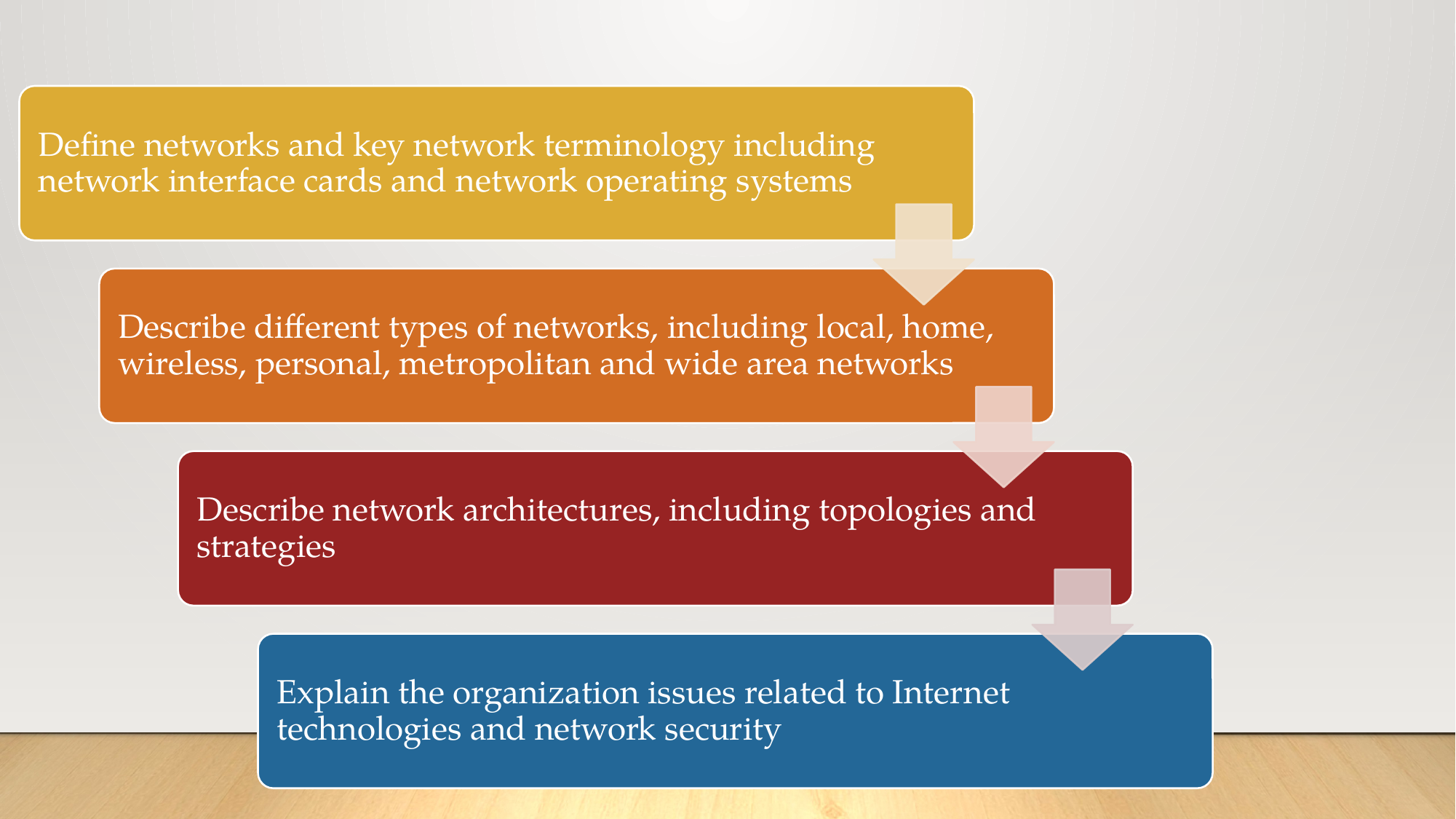

Define networks and key network terminology including network interface cards and network operating systems
Describe different types of networks, including local, home, wireless, personal, metropolitan and wide area networks
Describe network architectures, including topologies and strategies
Explain the organization issues related to Internet technologies and network security